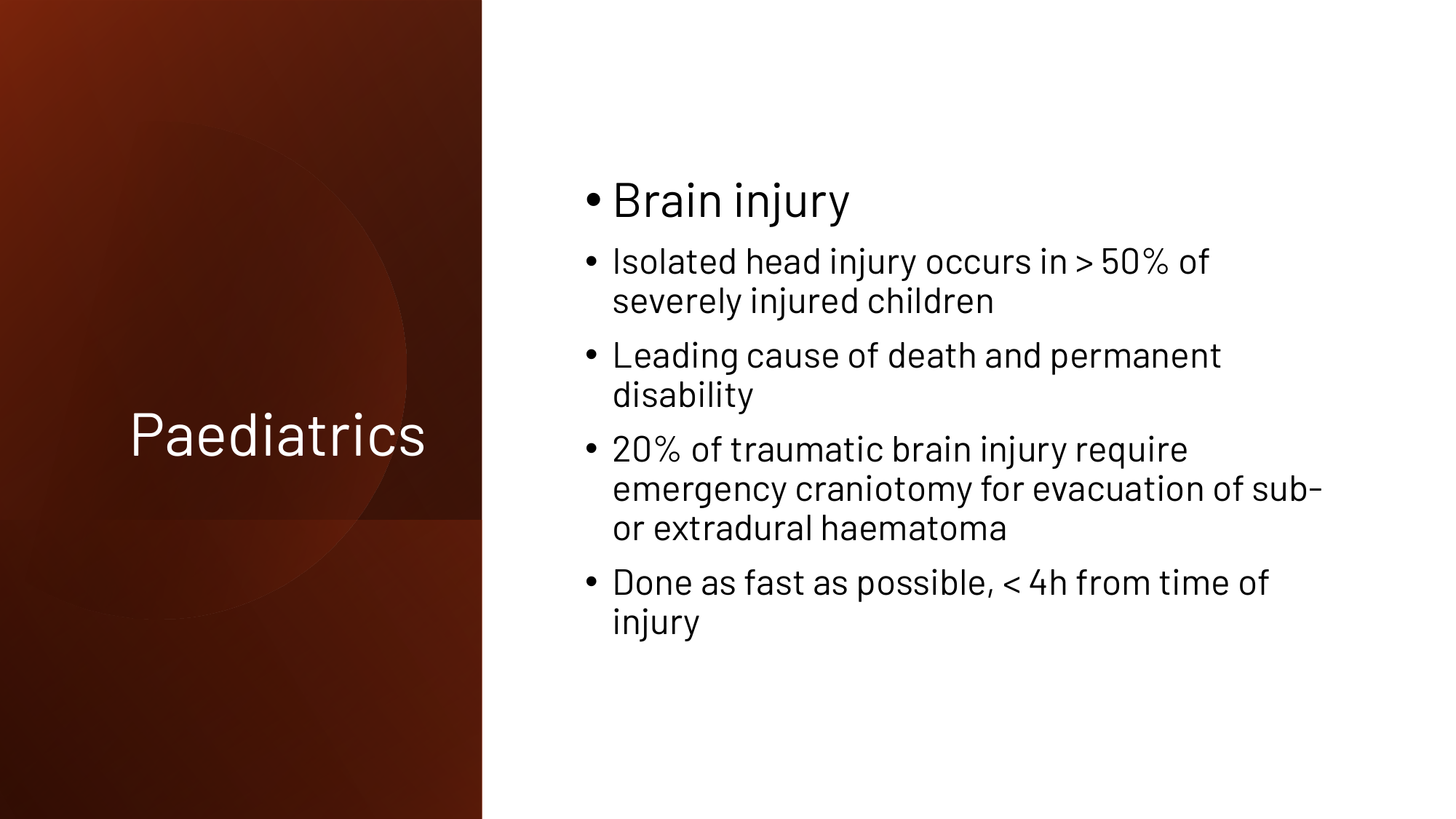

# Paediatrics
Brain injury
Isolated head injury occurs in > 50% of severely injured children
Leading cause of death and permanent disability
20% of traumatic brain injury require emergency craniotomy for evacuation of sub- or extradural haematoma
Done as fast as possible, < 4h from time of injury